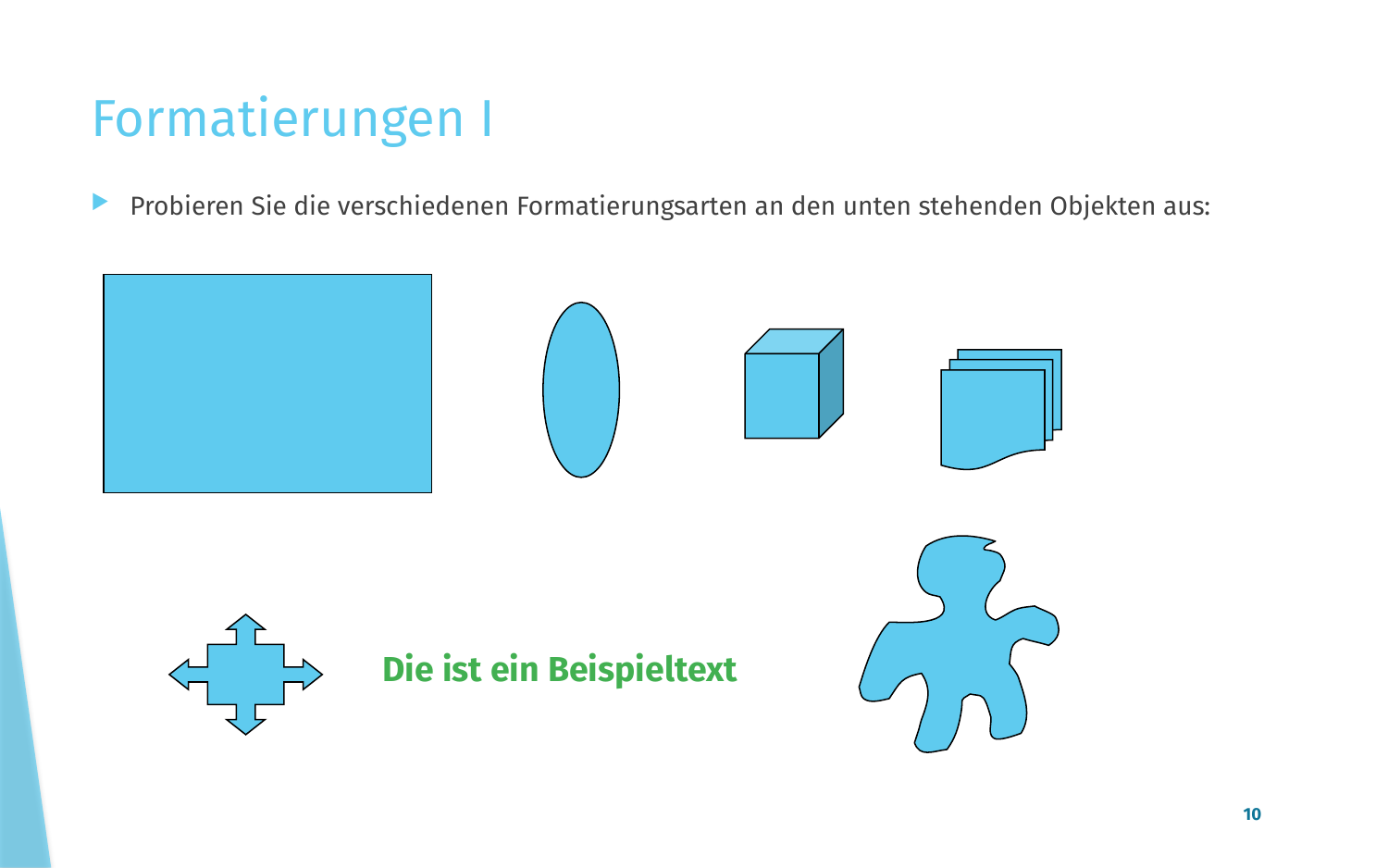

# Formatierungen I
Probieren Sie die verschiedenen Formatierungsarten an den unten stehenden Objekten aus:

Die ist ein Beispieltext
10